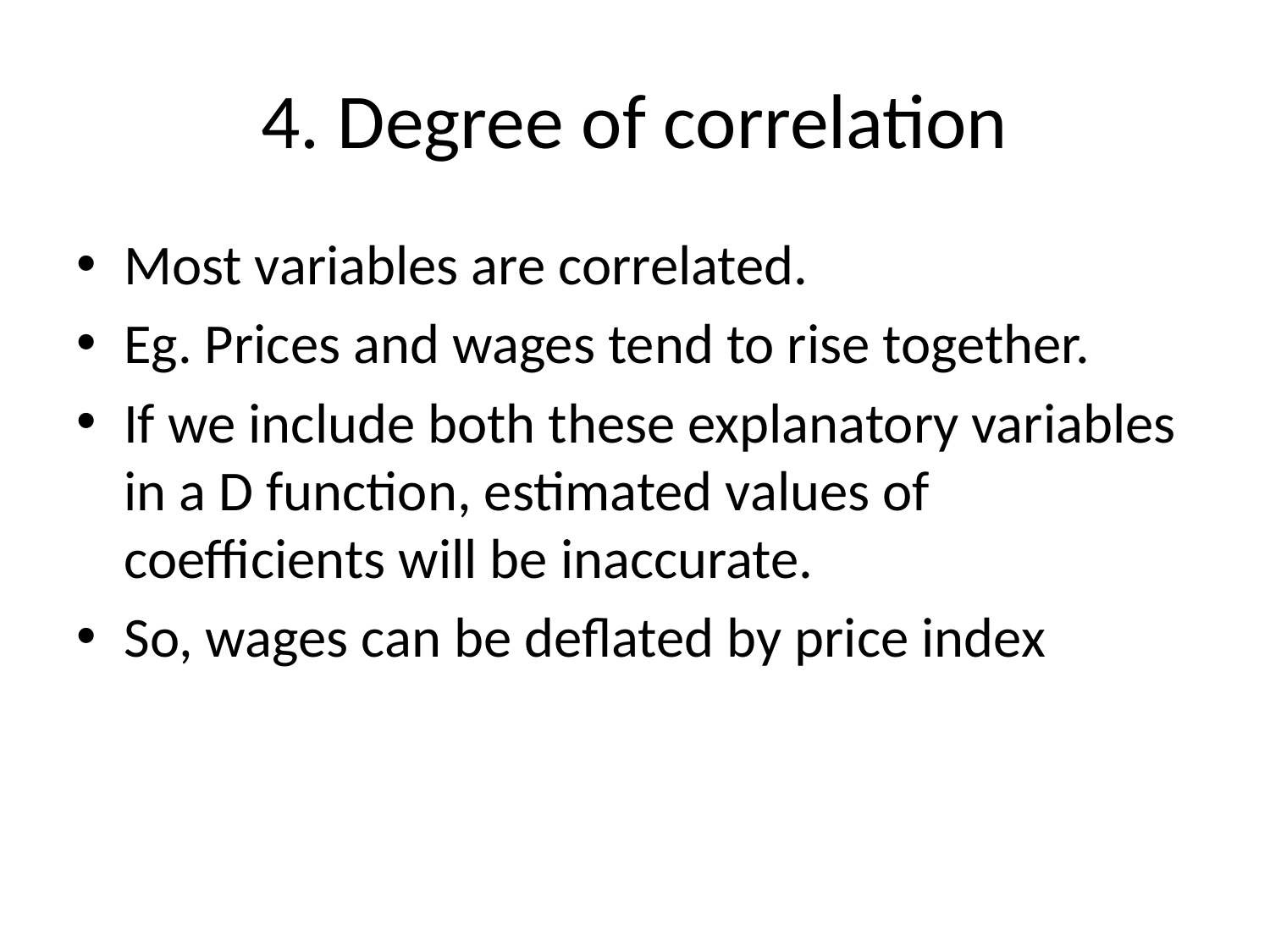

# 4. Degree of correlation
Most variables are correlated.
Eg. Prices and wages tend to rise together.
If we include both these explanatory variables in a D function, estimated values of coefficients will be inaccurate.
So, wages can be deflated by price index